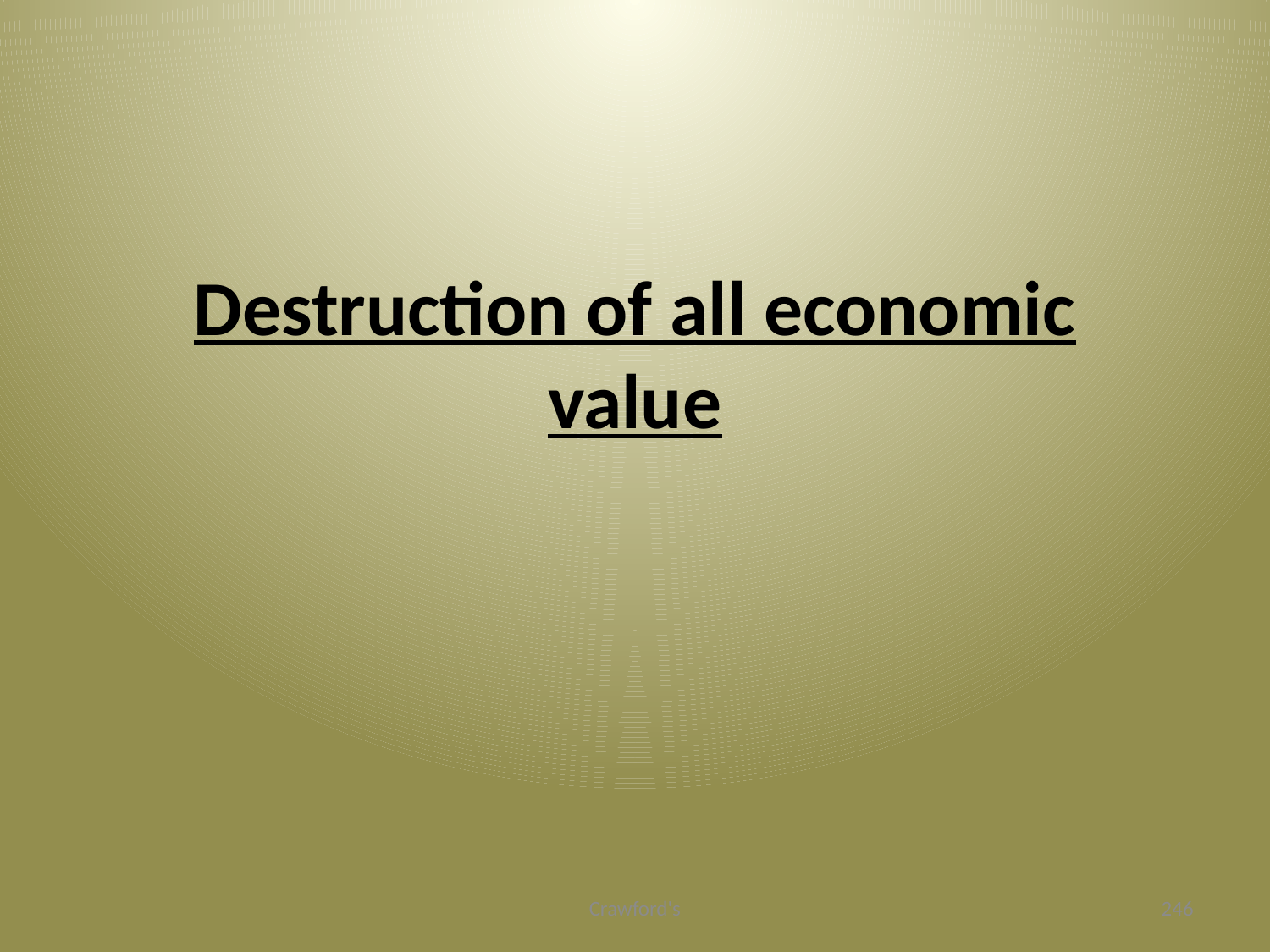

# Destruction of all economic value

Crawford's
246